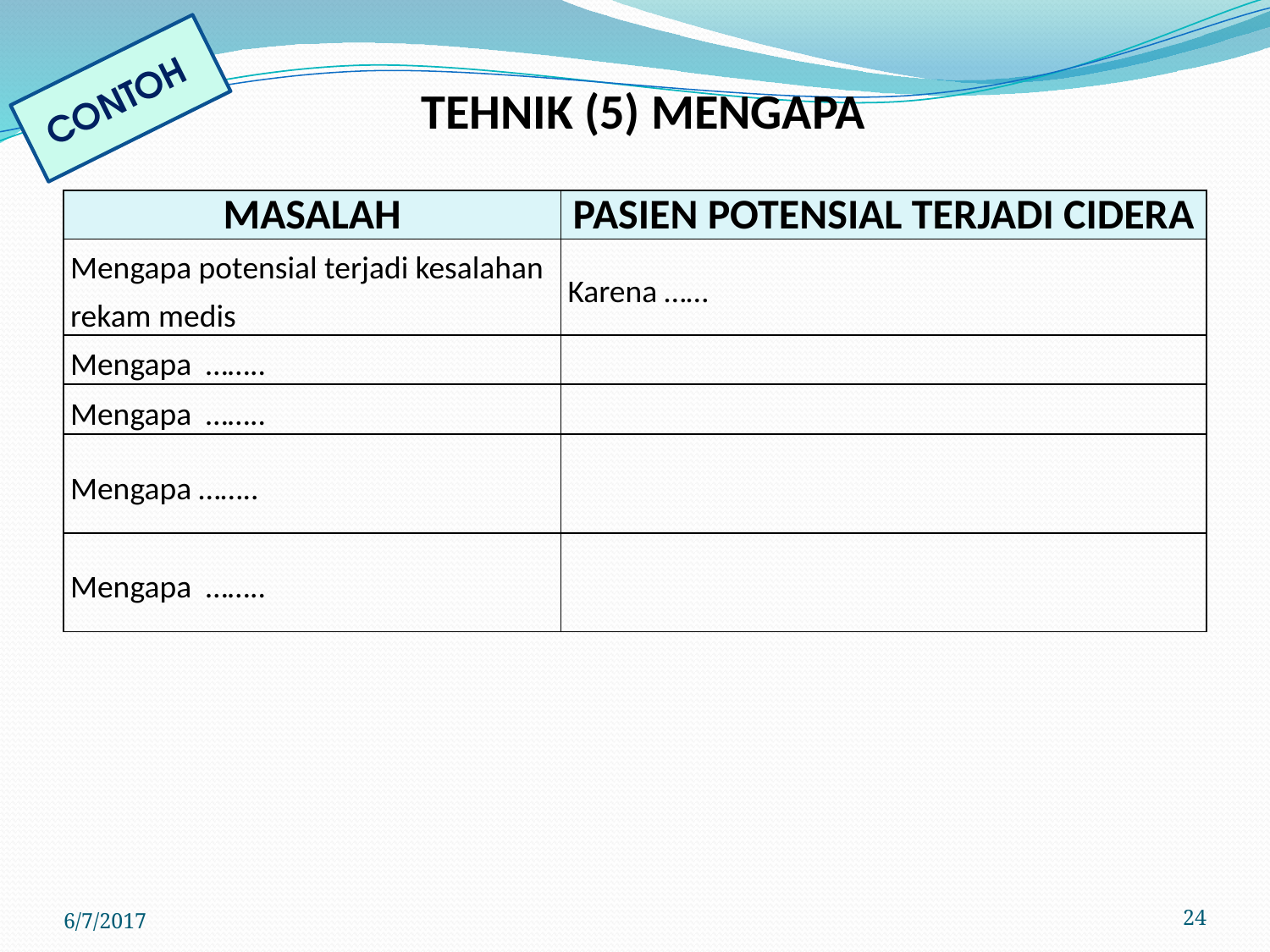

CONTOH
 TEHNIK (5) MENGAPA
| MASALAH | PASIEN POTENSIAL TERJADI CIDERA |
| --- | --- |
| Mengapa potensial terjadi kesalahan rekam medis | Karena …… |
| Mengapa …….. |  |
| Mengapa …….. |  |
| Mengapa …….. |  |
| Mengapa …….. |  |
6/7/2017
24